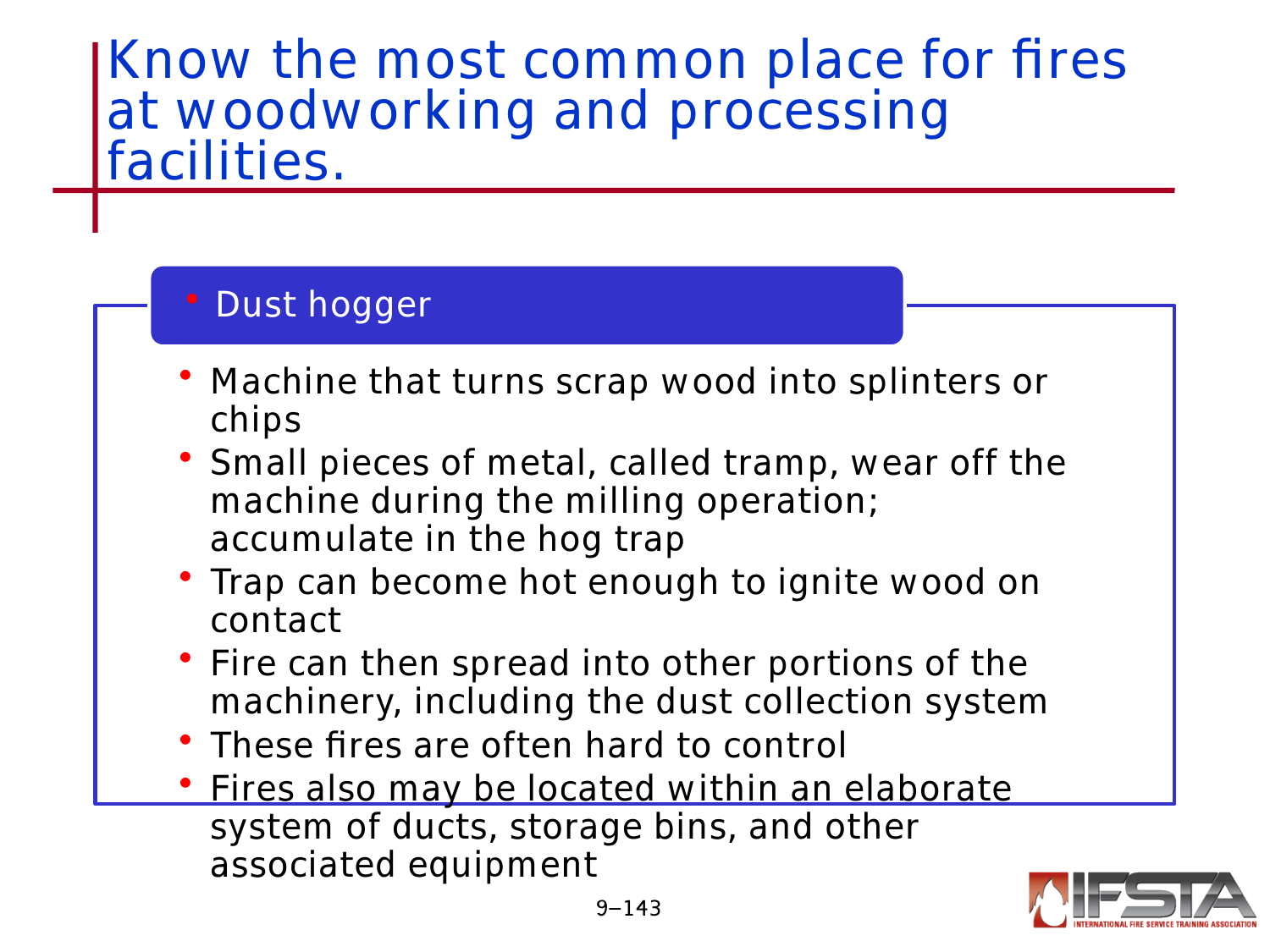

# Know the most common place for fires at woodworking and processing facilities.
Machine that turns scrap wood into splinters or chips
Small pieces of metal, called tramp, wear off the machine during the milling operation; accumulate in the hog trap
Trap can become hot enough to ignite wood on contact
Fire can then spread into other portions of the machinery, including the dust collection system
These fires are often hard to control
Fires also may be located within an elaborate system of ducts, storage bins, and other associated equipment
Dust hogger
9–143